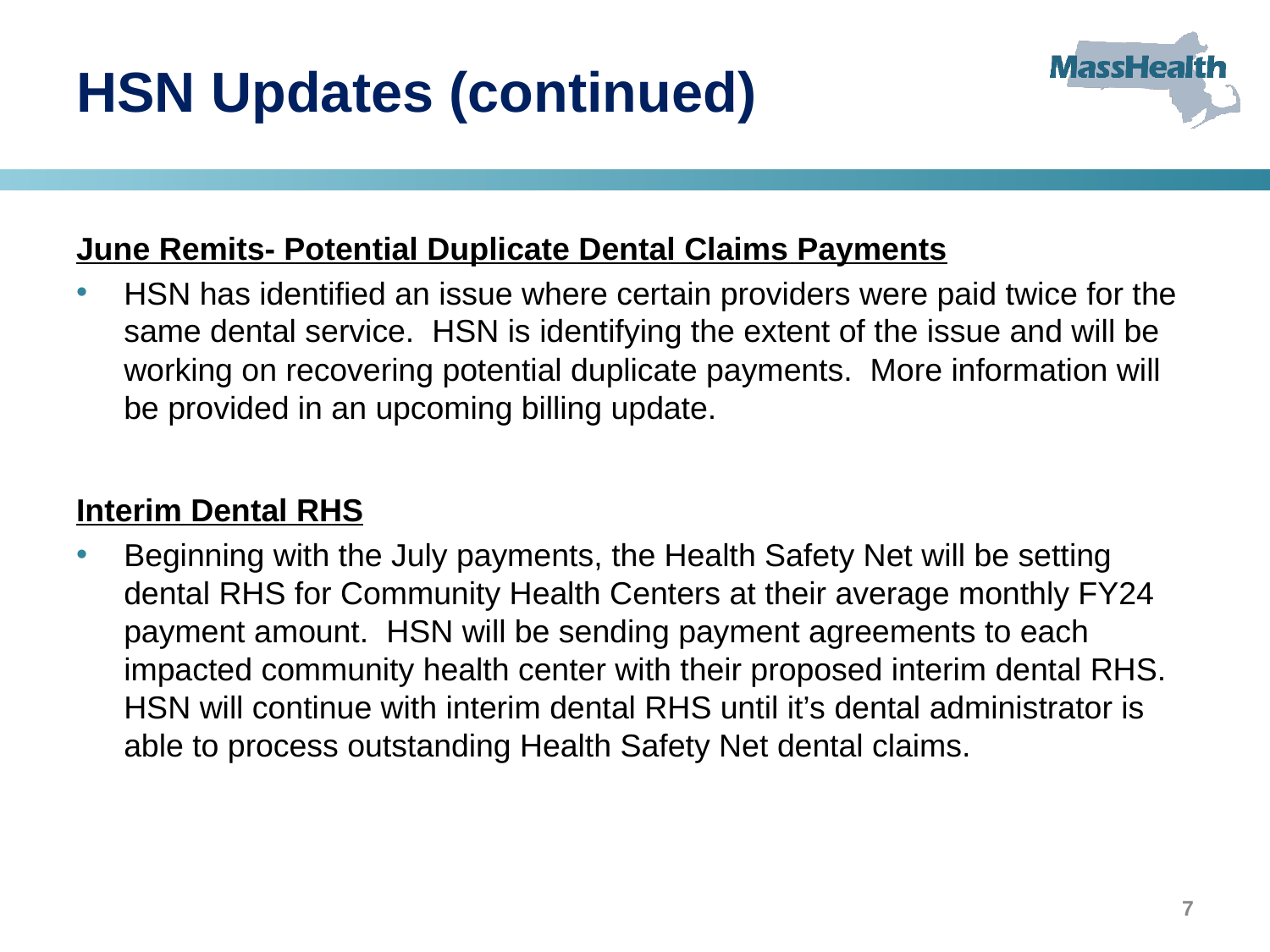

# HSN Updates (continued)
June Remits- Potential Duplicate Dental Claims Payments
HSN has identified an issue where certain providers were paid twice for the same dental service.  HSN is identifying the extent of the issue and will be working on recovering potential duplicate payments.  More information will be provided in an upcoming billing update.

Interim Dental RHS
Beginning with the July payments, the Health Safety Net will be setting dental RHS for Community Health Centers at their average monthly FY24 payment amount.  HSN will be sending payment agreements to each impacted community health center with their proposed interim dental RHS.  HSN will continue with interim dental RHS until it’s dental administrator is able to process outstanding Health Safety Net dental claims.

7